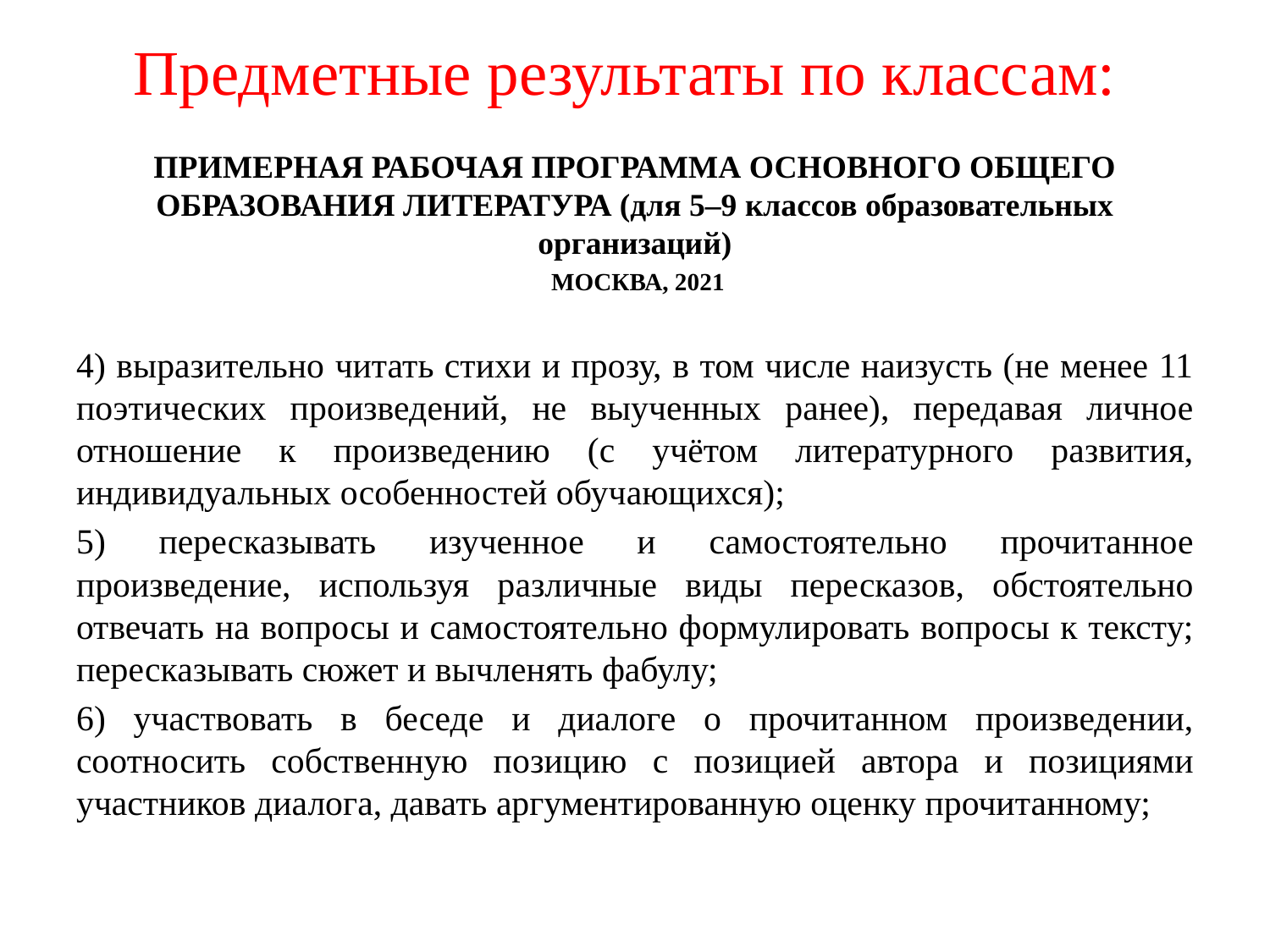

# Предметные результаты по классам:
ПРИМЕРНАЯ РАБОЧАЯ ПРОГРАММА ОСНОВНОГО ОБЩЕГО ОБРАЗОВАНИЯ ЛИТЕРАТУРА (для 5–9 классов образовательных организаций)
 МОСКВА, 2021

4) выразительно читать стихи и прозу, в том числе наизусть (не менее 11 поэтических произведений, не выученных ранее), передавая личное отношение к произведению (с учётом литературного развития, индивидуальных особенностей обучающихся);
5) пересказывать изученное и самостоятельно прочитанное произведение, используя различные виды пересказов, обстоятельно отвечать на вопросы и самостоятельно формулировать вопросы к тексту; пересказывать сюжет и вычленять фабулу;
6) участвовать в беседе и диалоге о прочитанном произведении, соотносить собственную позицию с позицией автора и позициями участников диалога, давать аргументированную оценку прочитанному;